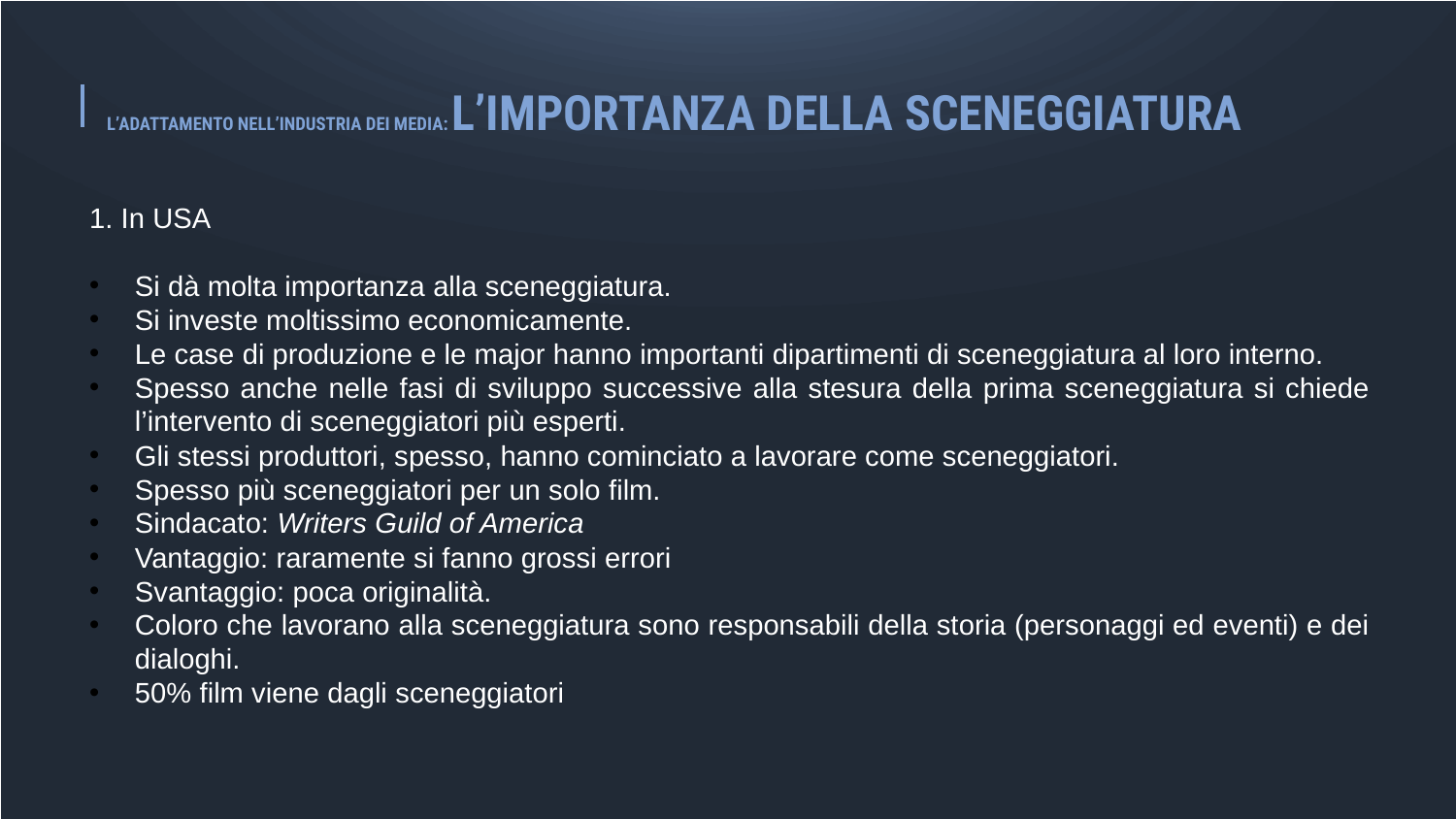

L’ADATTAMENTO NELL’INDUSTRIA DEI MEDIA: L’IMPORTANZA DELLA SCENEGGIATURA
1. In USA

Si dà molta importanza alla sceneggiatura.
Si investe moltissimo economicamente.
Le case di produzione e le major hanno importanti dipartimenti di sceneggiatura al loro interno.
Spesso anche nelle fasi di sviluppo successive alla stesura della prima sceneggiatura si chiede l’intervento di sceneggiatori più esperti.
Gli stessi produttori, spesso, hanno cominciato a lavorare come sceneggiatori.
Spesso più sceneggiatori per un solo film.
Sindacato: Writers Guild of America
Vantaggio: raramente si fanno grossi errori
Svantaggio: poca originalità.
Coloro che lavorano alla sceneggiatura sono responsabili della storia (personaggi ed eventi) e dei dialoghi.
50% film viene dagli sceneggiatori